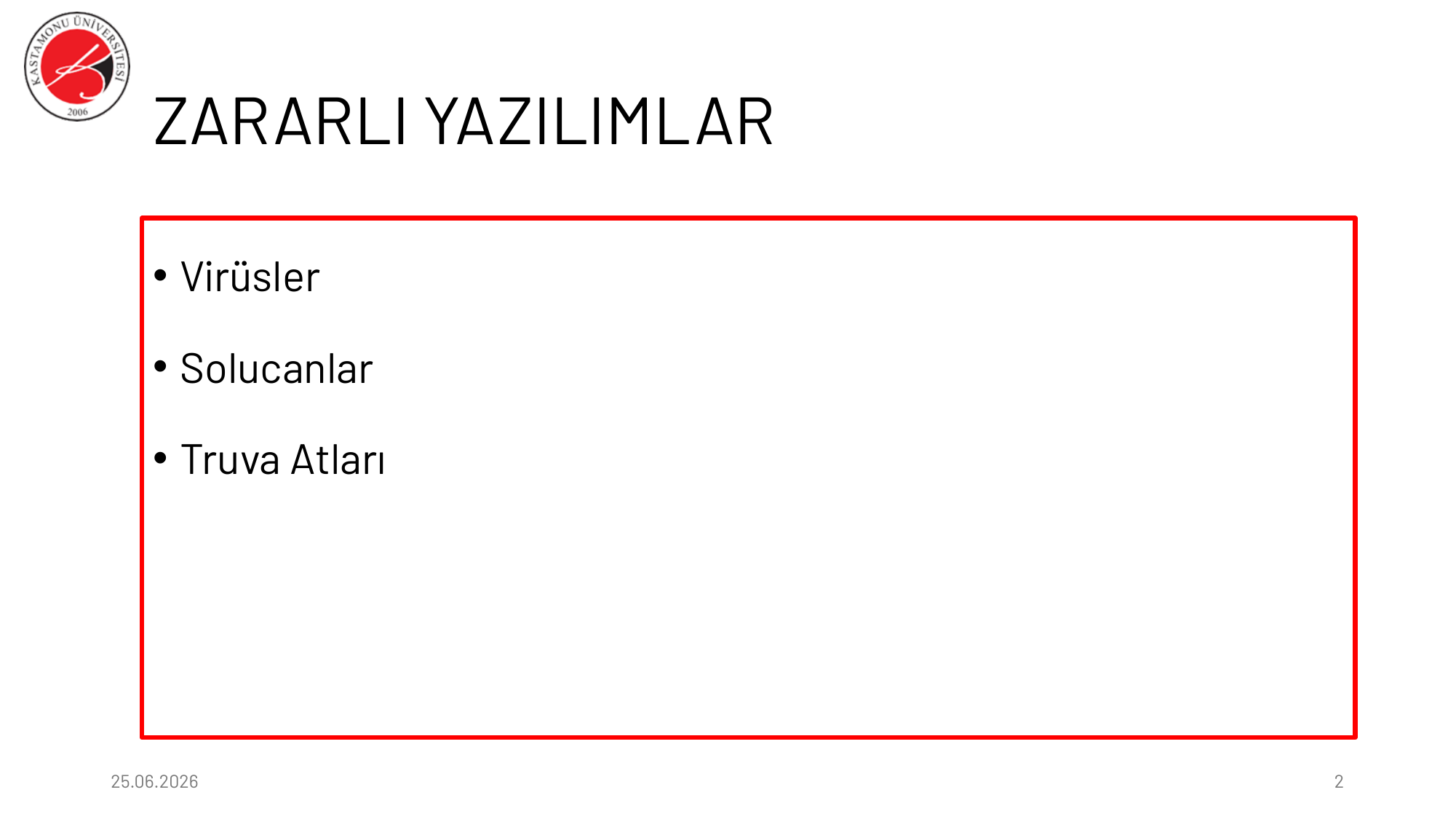

# ZARARLI YAZILIMLAR
Virüsler
Solucanlar
Truva Atları
25.06.2026
2